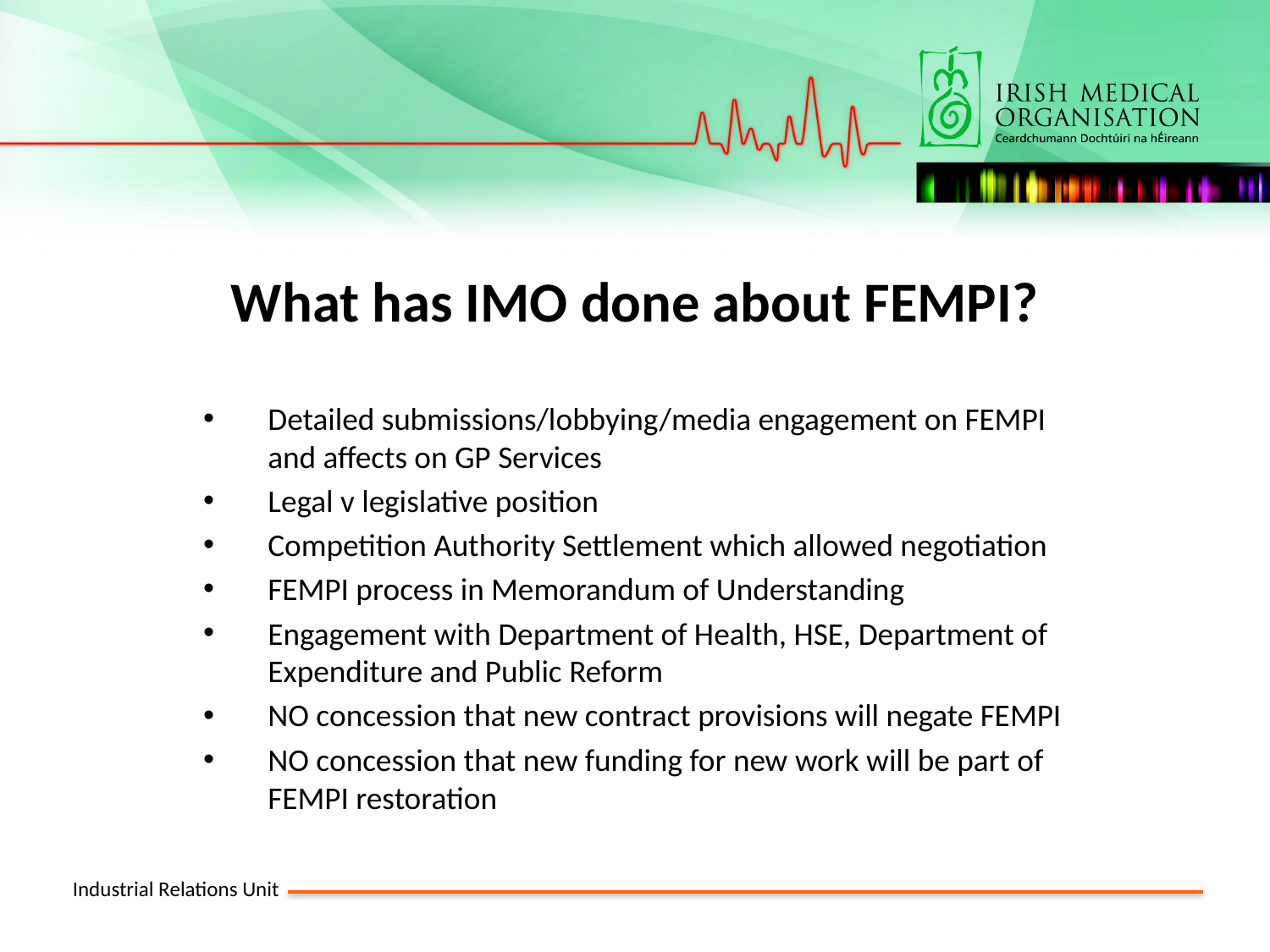

# What has IMO done about FEMPI?

Detailed submissions/lobbying/media engagement on FEMPI and affects on GP Services
Legal v legislative position
Competition Authority Settlement which allowed negotiation
FEMPI process in Memorandum of Understanding
Engagement with Department of Health, HSE, Department of Expenditure and Public Reform
NO concession that new contract provisions will negate FEMPI
NO concession that new funding for new work will be part of FEMPI restoration